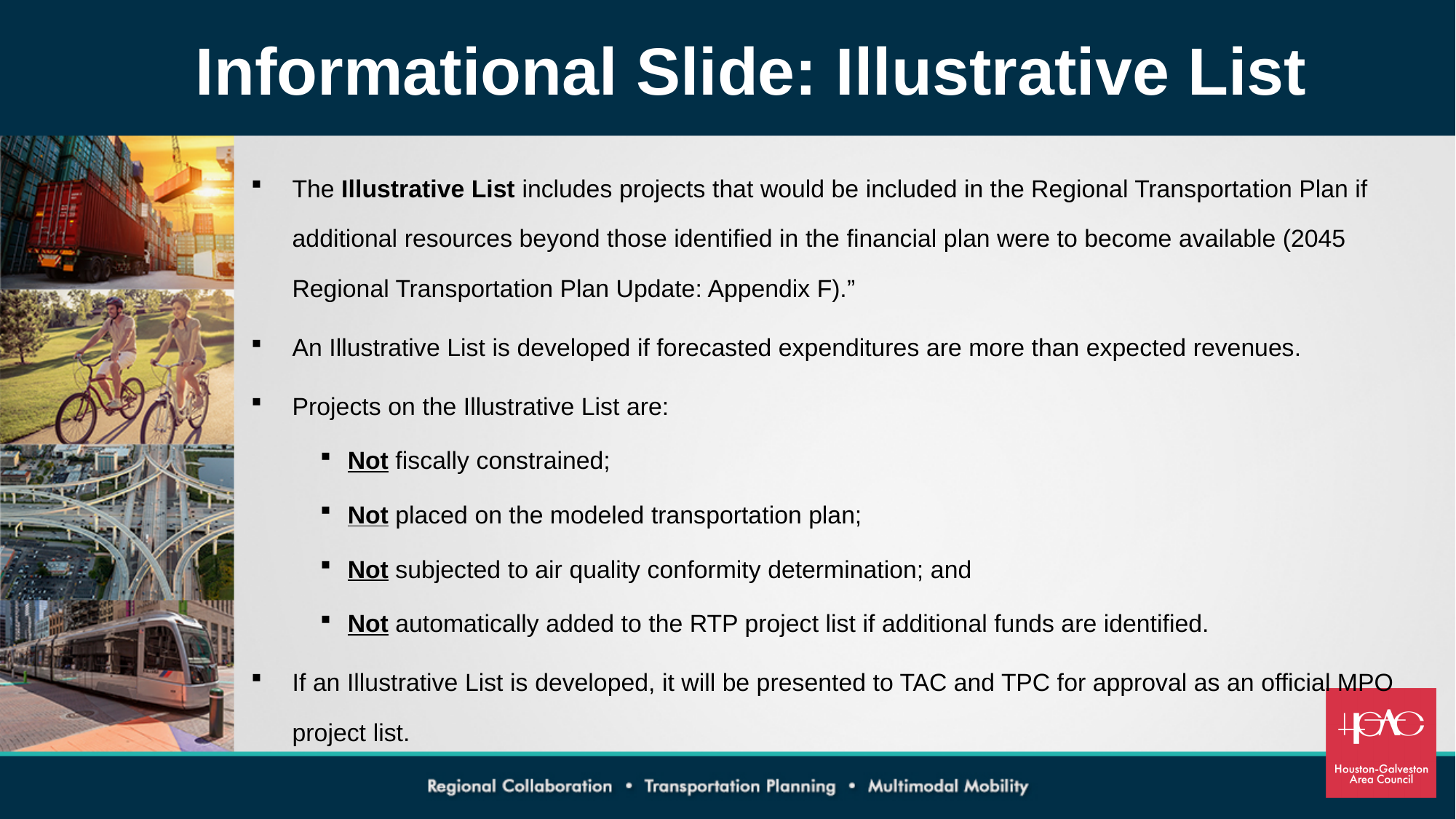

# Informational Slide: Illustrative List
The Illustrative List includes projects that would be included in the Regional Transportation Plan if additional resources beyond those identified in the financial plan were to become available (2045 Regional Transportation Plan Update: Appendix F).”
An Illustrative List is developed if forecasted expenditures are more than expected revenues.
Projects on the Illustrative List are:
Not fiscally constrained;
Not placed on the modeled transportation plan;
Not subjected to air quality conformity determination; and
Not automatically added to the RTP project list if additional funds are identified.
If an Illustrative List is developed, it will be presented to TAC and TPC for approval as an official MPO project list.